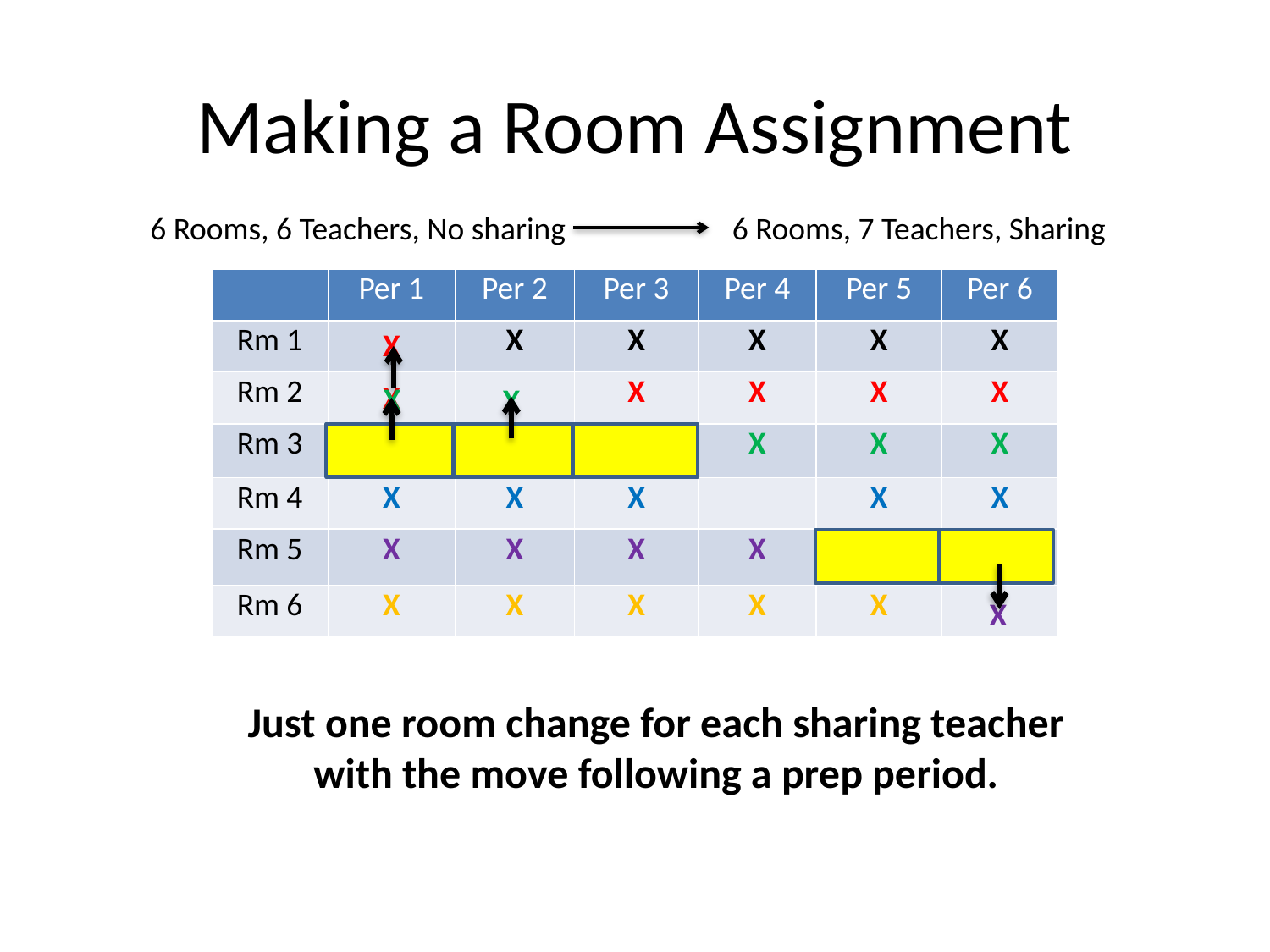

# Making a Room Assignment
6 Rooms, 6 Teachers, No sharing
6 Rooms, 7 Teachers, Sharing
|  | Per 1 | Per 2 | Per 3 | Per 4 | Per 5 | Per 6 |
| --- | --- | --- | --- | --- | --- | --- |
| Rm 1 |  | X | X | X | X | X |
| Rm 2 |  |  | X | X | X | X |
| Rm 3 |  |  |  | X | X | X |
| Rm 4 | X | X | X |  | X | X |
| Rm 5 | X | X | X | X |  |  |
| Rm 6 | X | X | X | X | X |  |
X
X
X
X
X

X

X
X
Just one room change for each sharing teacher with the move following a prep period.